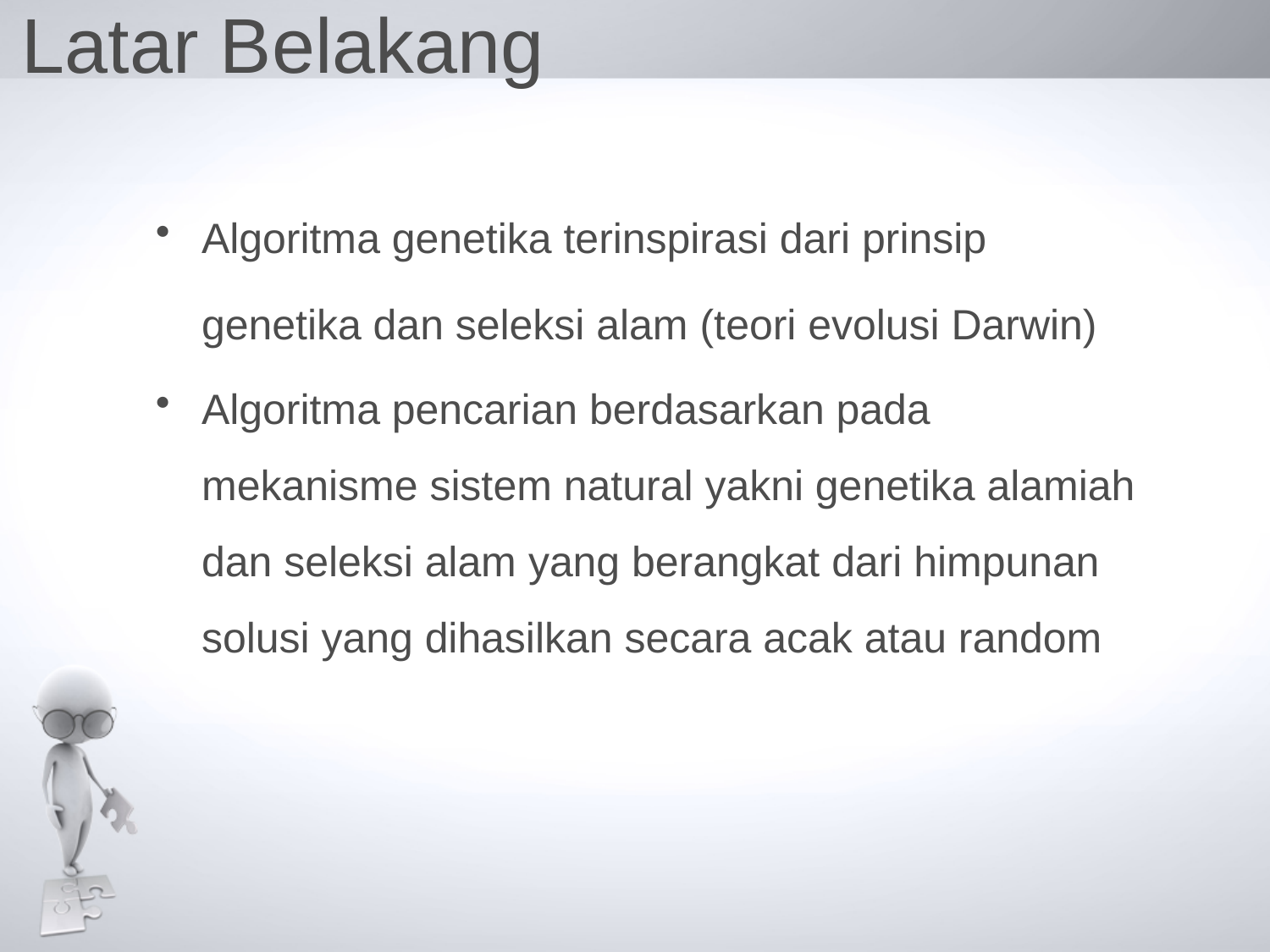

# Latar Belakang
Algoritma genetika terinspirasi dari prinsip genetika dan seleksi alam (teori evolusi Darwin)
Algoritma pencarian berdasarkan pada mekanisme sistem natural yakni genetika alamiah dan seleksi alam yang berangkat dari himpunan solusi yang dihasilkan secara acak atau random